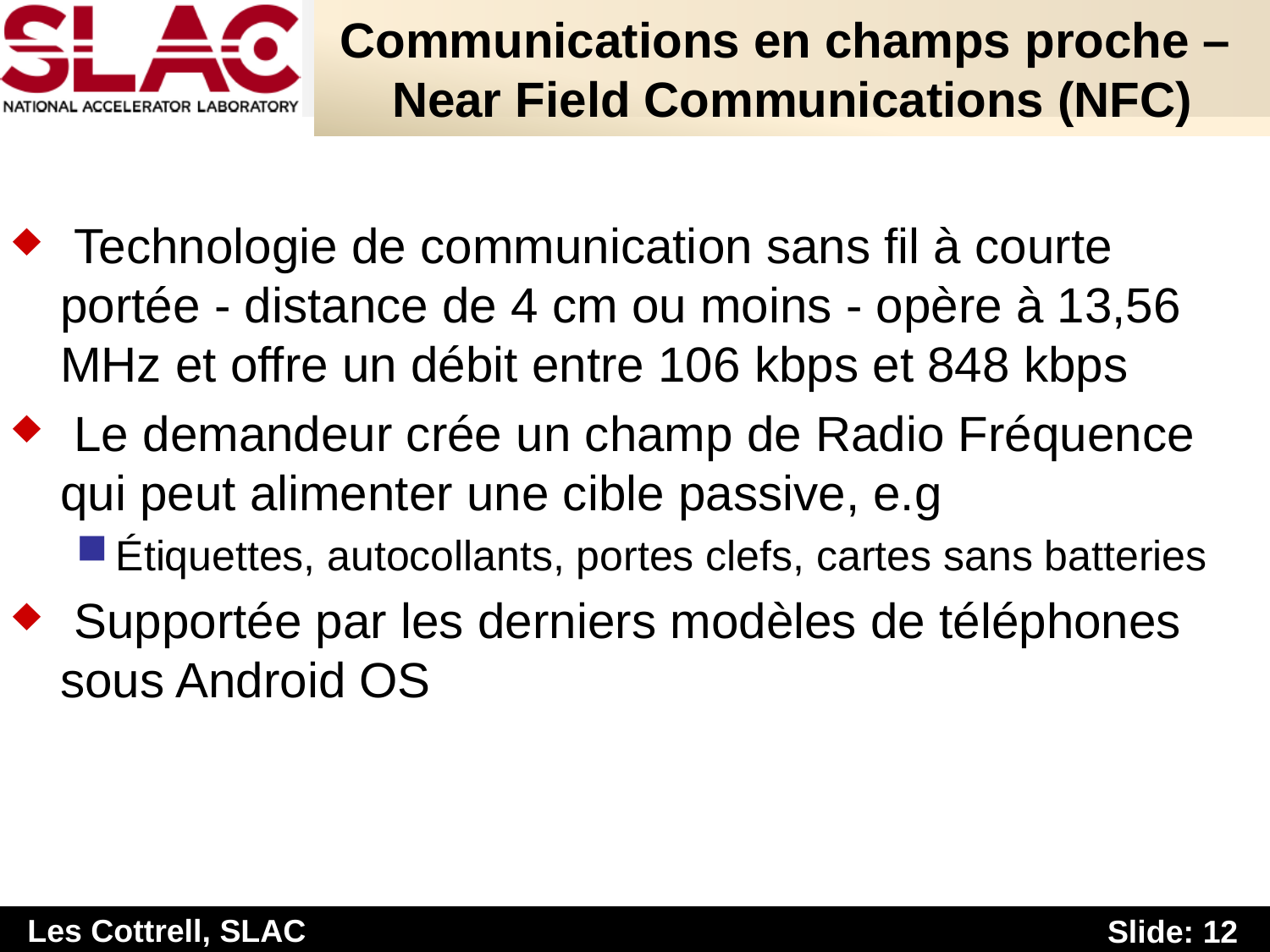

# Communications en champs proche – Near Field Communications (NFC)

 Technologie de communication sans fil à courte portée - distance de 4 cm ou moins - opère à 13,56 MHz et offre un débit entre 106 kbps et 848 kbps
 Le demandeur crée un champ de Radio Fréquence qui peut alimenter une cible passive, e.g
Étiquettes, autocollants, portes clefs, cartes sans batteries
 Supportée par les derniers modèles de téléphones sous Android OS